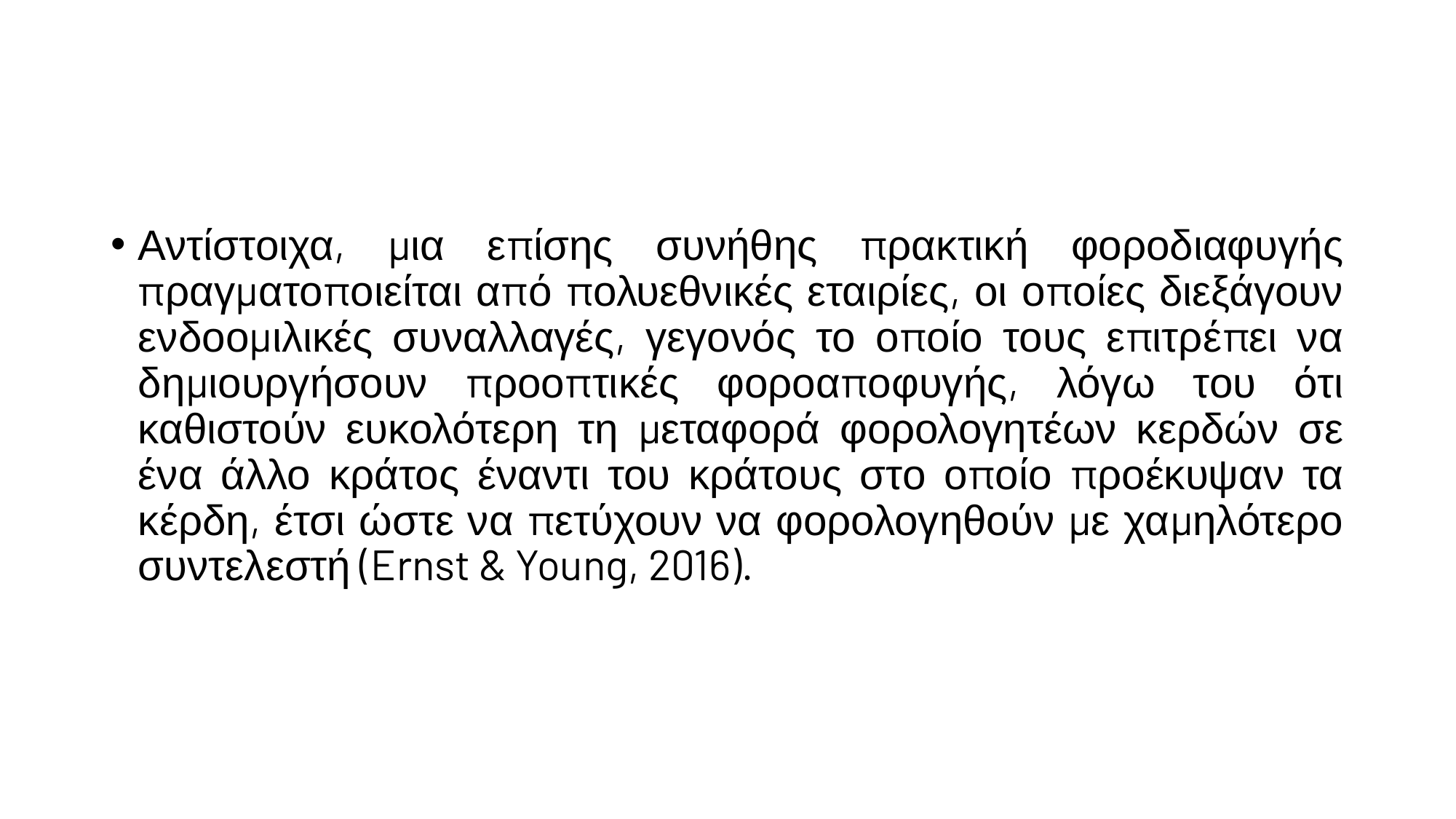

#
Αντίστοιχα, μια επίσης συνήθης πρακτική φοροδιαφυγής πραγματοποιείται από πολυεθνικές εταιρίες, οι οποίες διεξάγουν ενδοομιλικές συναλλαγές, γεγονός το οποίο τους επιτρέπει να δημιουργήσουν προοπτικές φοροαποφυγής, λόγω του ότι καθιστούν ευκολότερη τη μεταφορά φορολογητέων κερδών σε ένα άλλο κράτος έναντι του κράτους στο οποίο προέκυψαν τα κέρδη, έτσι ώστε να πετύχουν να φορολογηθούν με χαμηλότερο συντελεστή (Ernst & Young, 2016).